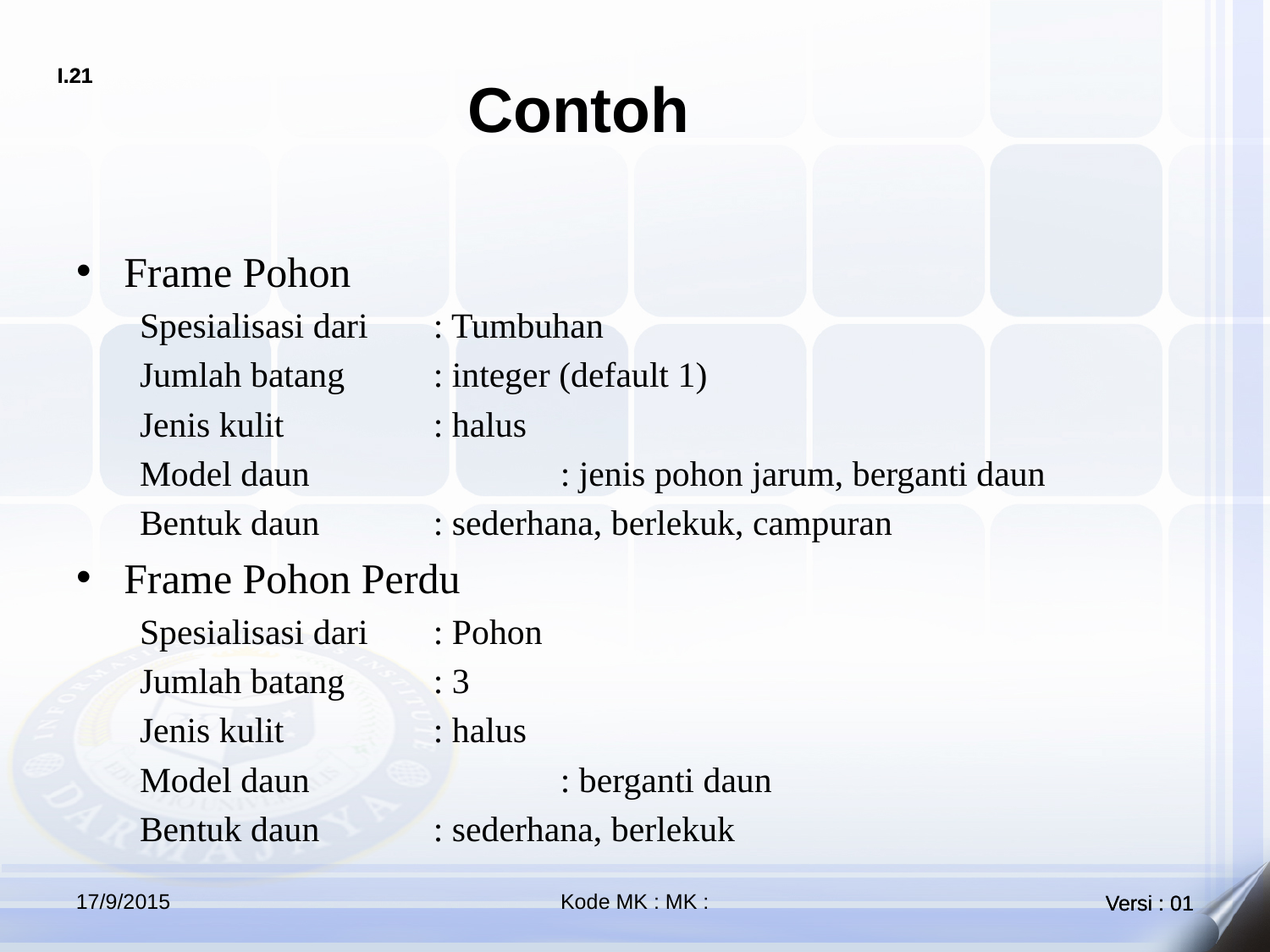

# Contoh
Frame Pohon
Spesialisasi dari 	: Tumbuhan
Jumlah batang	: integer (default 1)
Jenis kulit		: halus
Model daun 		: jenis pohon jarum, berganti daun
Bentuk daun     	: sederhana, berlekuk, campuran
Frame Pohon Perdu
Spesialisasi dari 	: Pohon
Jumlah batang	: 3
Jenis kulit		: halus
Model daun 		: berganti daun
Bentuk daun     	: sederhana, berlekuk

17/9/2015
Kode MK : MK :